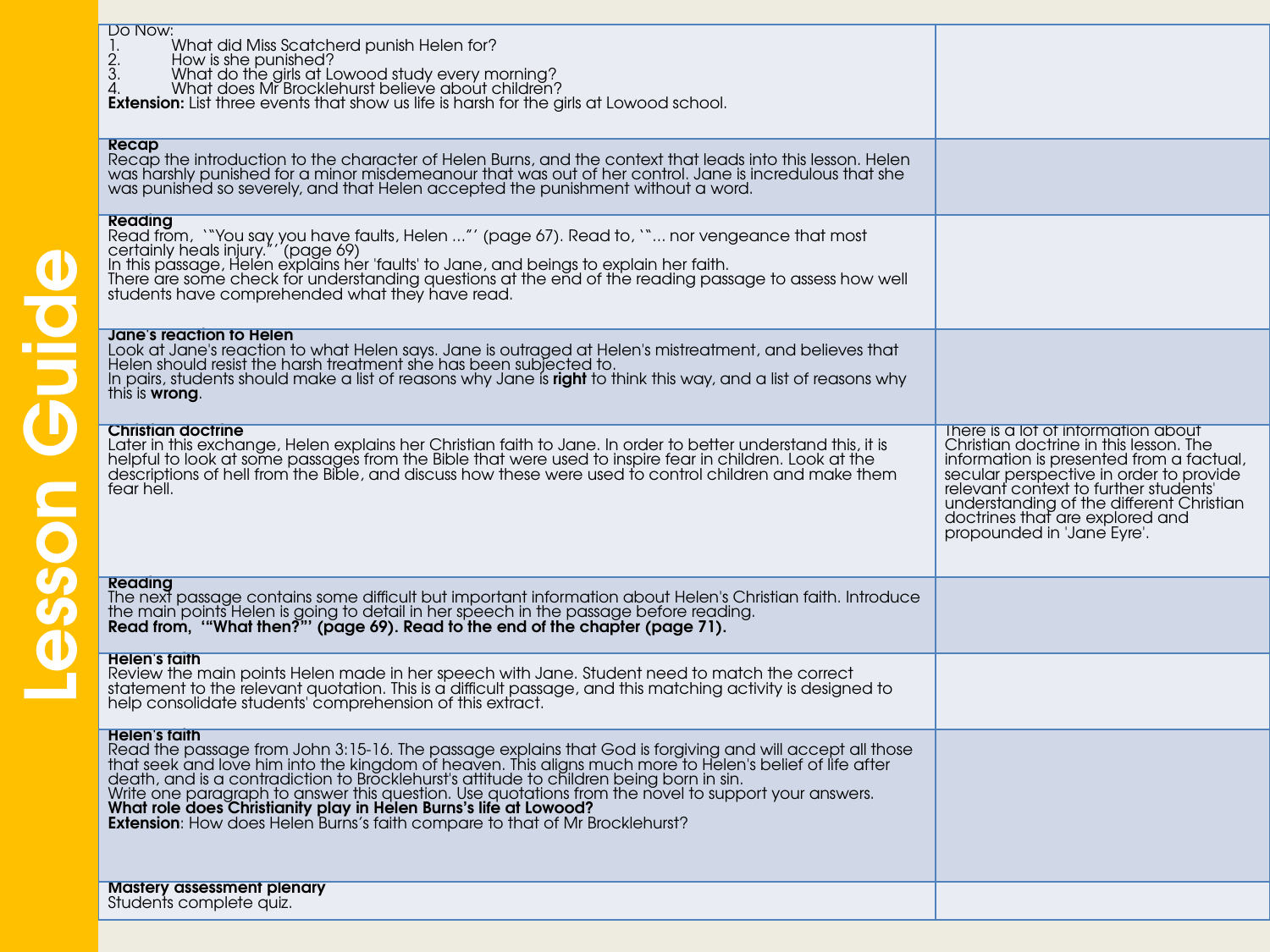

| Do Now: What did Miss Scatcherd punish Helen for? How is she punished? What do the girls at Lowood study every morning? What does Mr Brocklehurst believe about children? Extension: List three events that show us life is harsh for the girls at Lowood school. |  |
| --- | --- |
| Recap Recap the introduction to the character of Helen Burns, and the context that leads into this lesson. Helen was harshly punished for a minor misdemeanour that was out of her control. Jane is incredulous that she was punished so severely, and that Helen accepted the punishment without a word. |  |
| Reading Read from, ‘“You say you have faults, Helen …”’ (page 67). Read to, ‘“… nor vengeance that most certainly heals injury.”’ (page 69) In this passage, Helen explains her 'faults' to Jane, and beings to explain her faith. There are some check for understanding questions at the end of the reading passage to assess how well students have comprehended what they have read. |  |
| Jane's reaction to Helen Look at Jane's reaction to what Helen says. Jane is outraged at Helen's mistreatment, and believes that Helen should resist the harsh treatment she has been subjected to. In pairs, students should make a list of reasons why Jane is right to think this way, and a list of reasons why this is wrong. |  |
| Christian doctrine Later in this exchange, Helen explains her Christian faith to Jane. In order to better understand this, it is helpful to look at some passages from the Bible that were used to inspire fear in children. Look at the descriptions of hell from the Bible, and discuss how these were used to control children and make them fear hell. | There is a lot of information about Christian doctrine in this lesson. The information is presented from a factual, secular perspective in order to provide relevant context to further students' understanding of the different Christian doctrines that are explored and propounded in 'Jane Eyre'. |
| Reading The next passage contains some difficult but important information about Helen's Christian faith. Introduce the main points Helen is going to detail in her speech in the passage before reading. Read from, ‘“What then?”’ (page 69). Read to the end of the chapter (page 71). |  |
| Helen's faith Review the main points Helen made in her speech with Jane. Student need to match the correct statement to the relevant quotation. This is a difficult passage, and this matching activity is designed to help consolidate students' comprehension of this extract. |  |
| Helen's faith Read the passage from John 3:15-16. The passage explains that God is forgiving and will accept all those that seek and love him into the kingdom of heaven. This aligns much more to Helen's belief of life after death, and is a contradiction to Brocklehurst's attitude to children being born in sin. Write one paragraph to answer this question. Use quotations from the novel to support your answers. What role does Christianity play in Helen Burns’s life at Lowood? Extension: How does Helen Burns’s faith compare to that of Mr Brocklehurst? |  |
| Mastery assessment plenary Students complete quiz. |  |
Lesson Guide